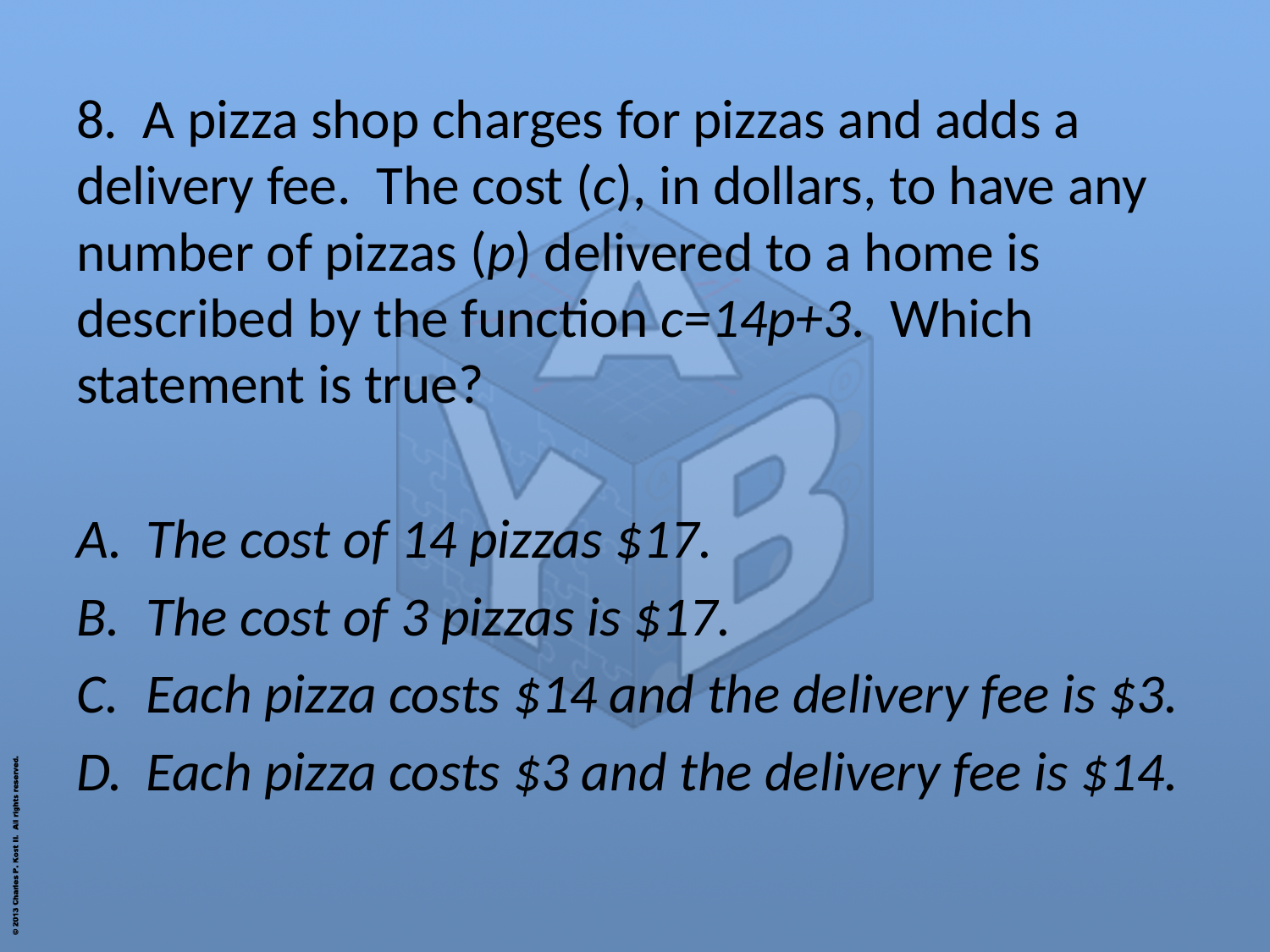

8.  A pizza shop charges for pizzas and adds a delivery fee.  The cost (c), in dollars, to have any number of pizzas (p) delivered to a home is described by the function c=14p+3.  Which statement is true?

The cost of 14 pizzas $17.
The cost of 3 pizzas is $17.
Each pizza costs $14 and the delivery fee is $3.
Each pizza costs $3 and the delivery fee is $14.